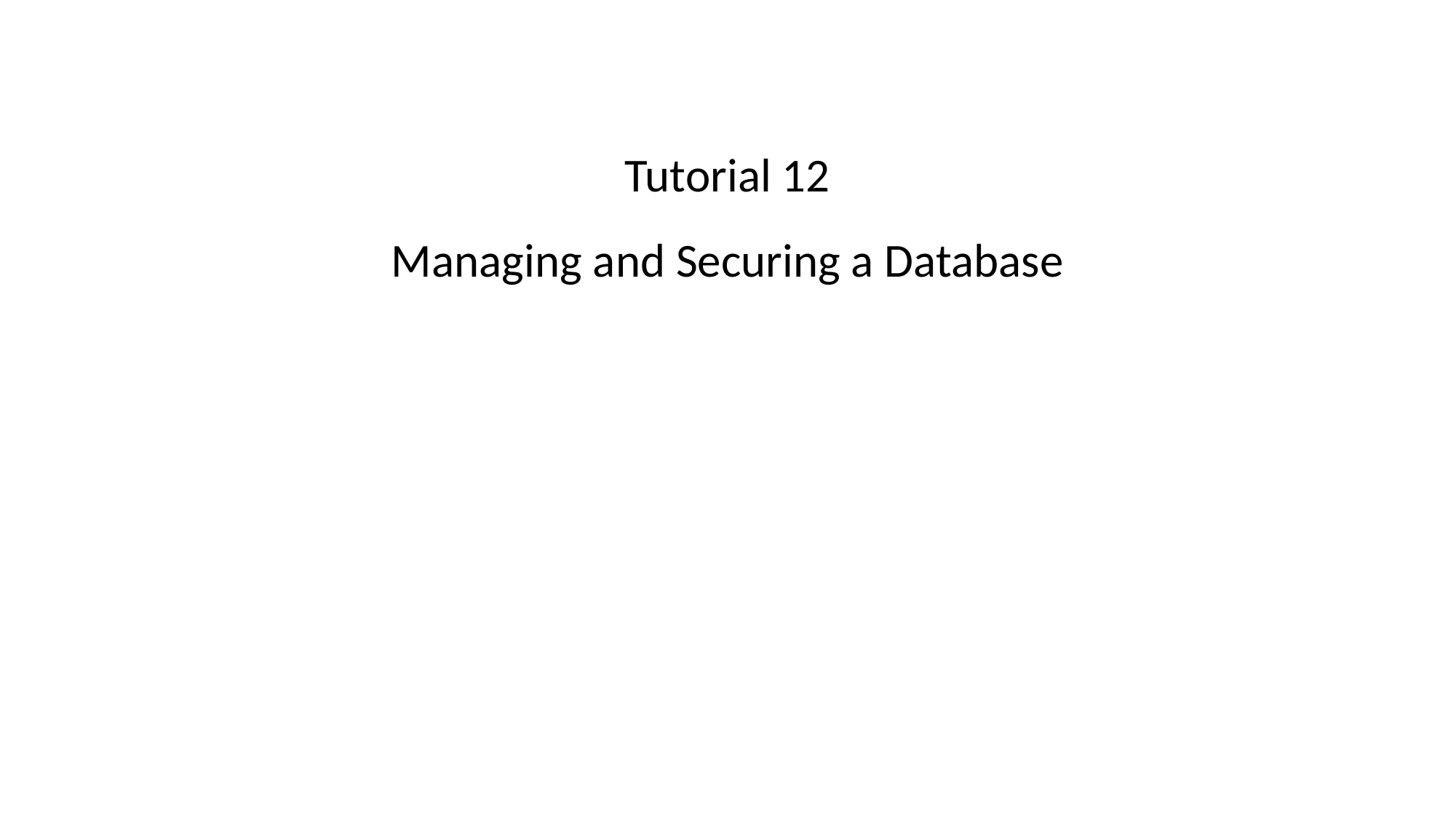

# Tutorial 12 Managing and Securing a Database